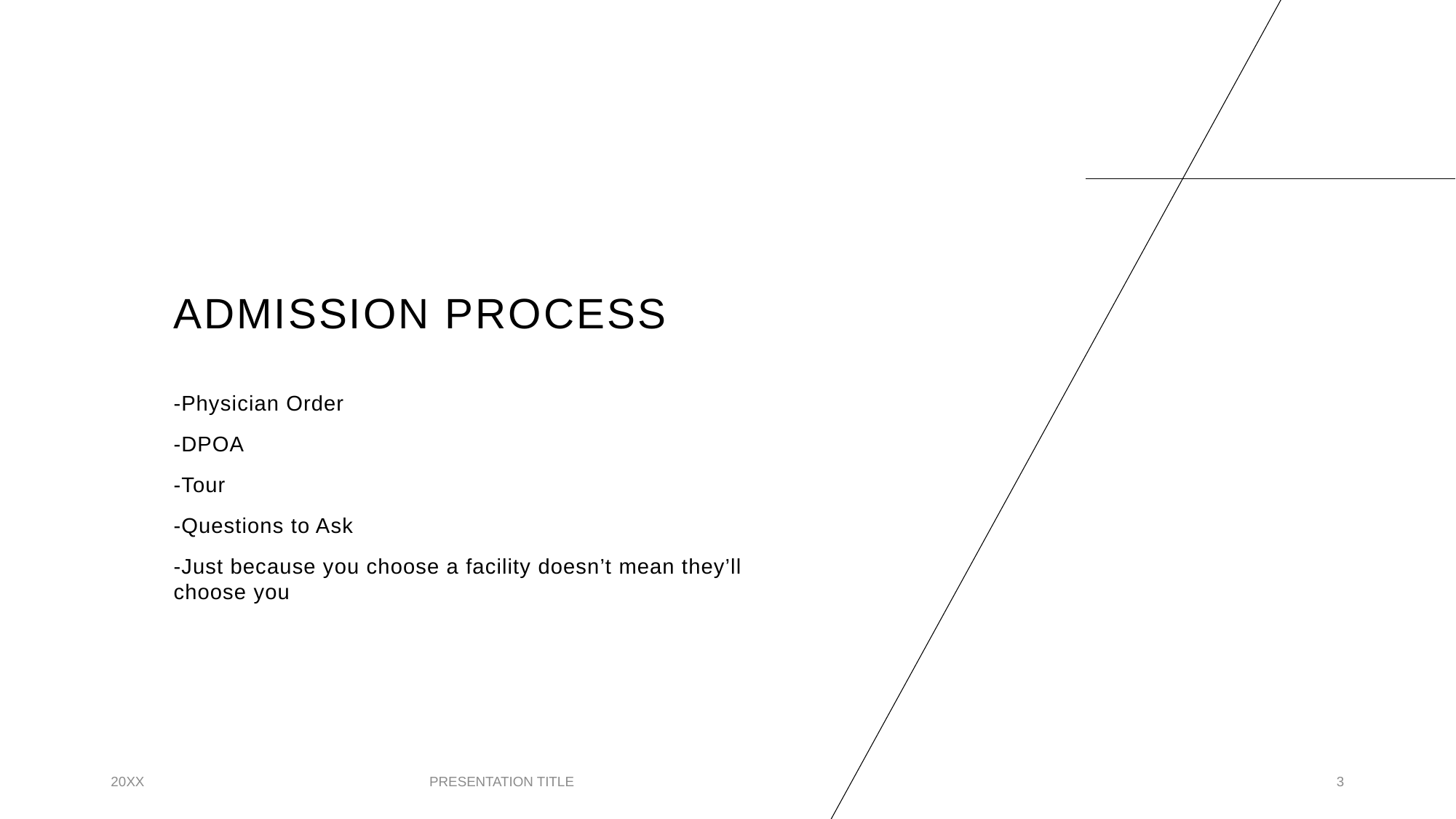

# Admission process
-Physician Order
-DPOA
-Tour
-Questions to Ask
-Just because you choose a facility doesn’t mean they’ll choose you

20XX
PRESENTATION TITLE
3